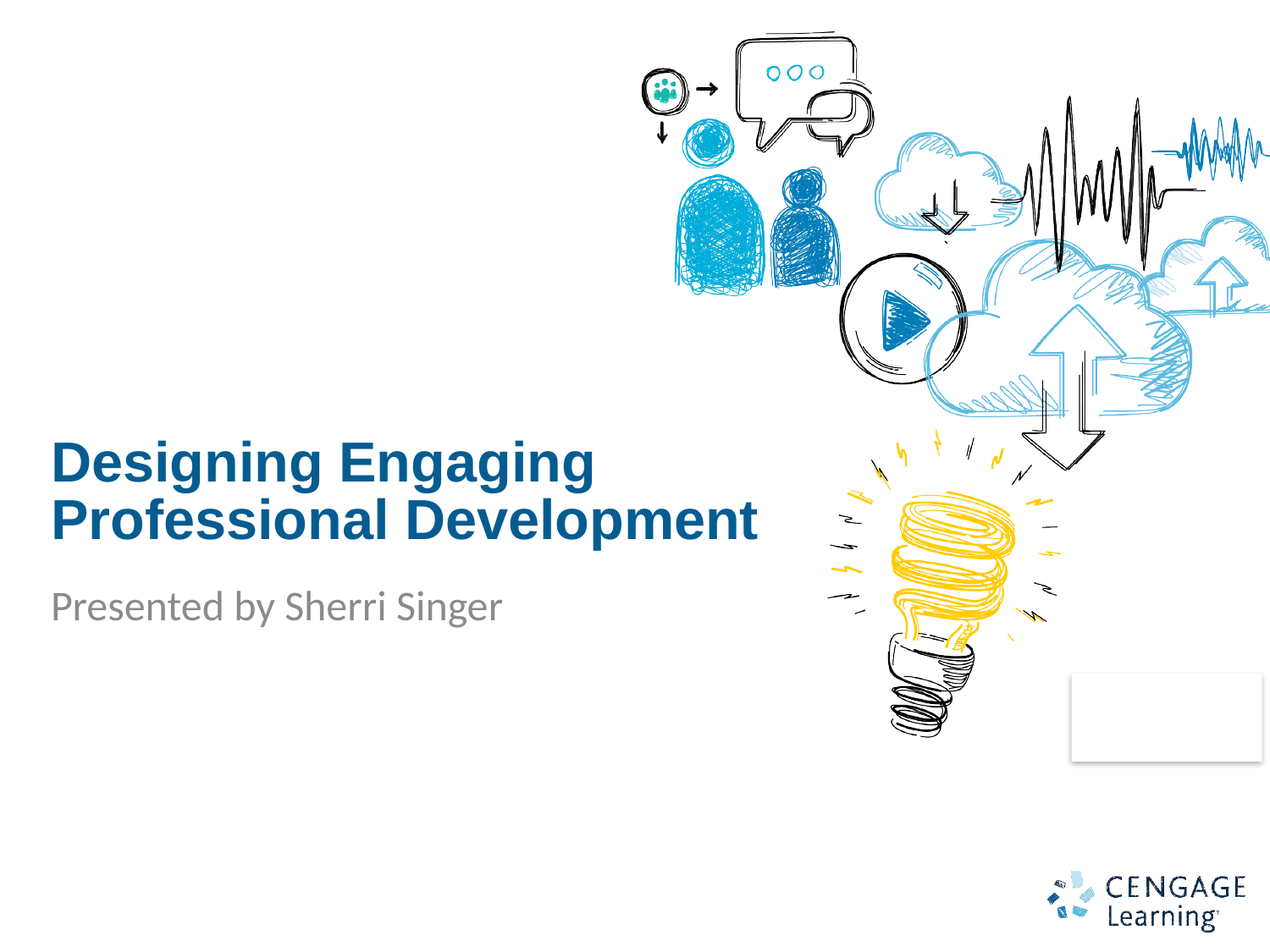

# Designing Engaging Professional Development
Presented by Sherri Singer